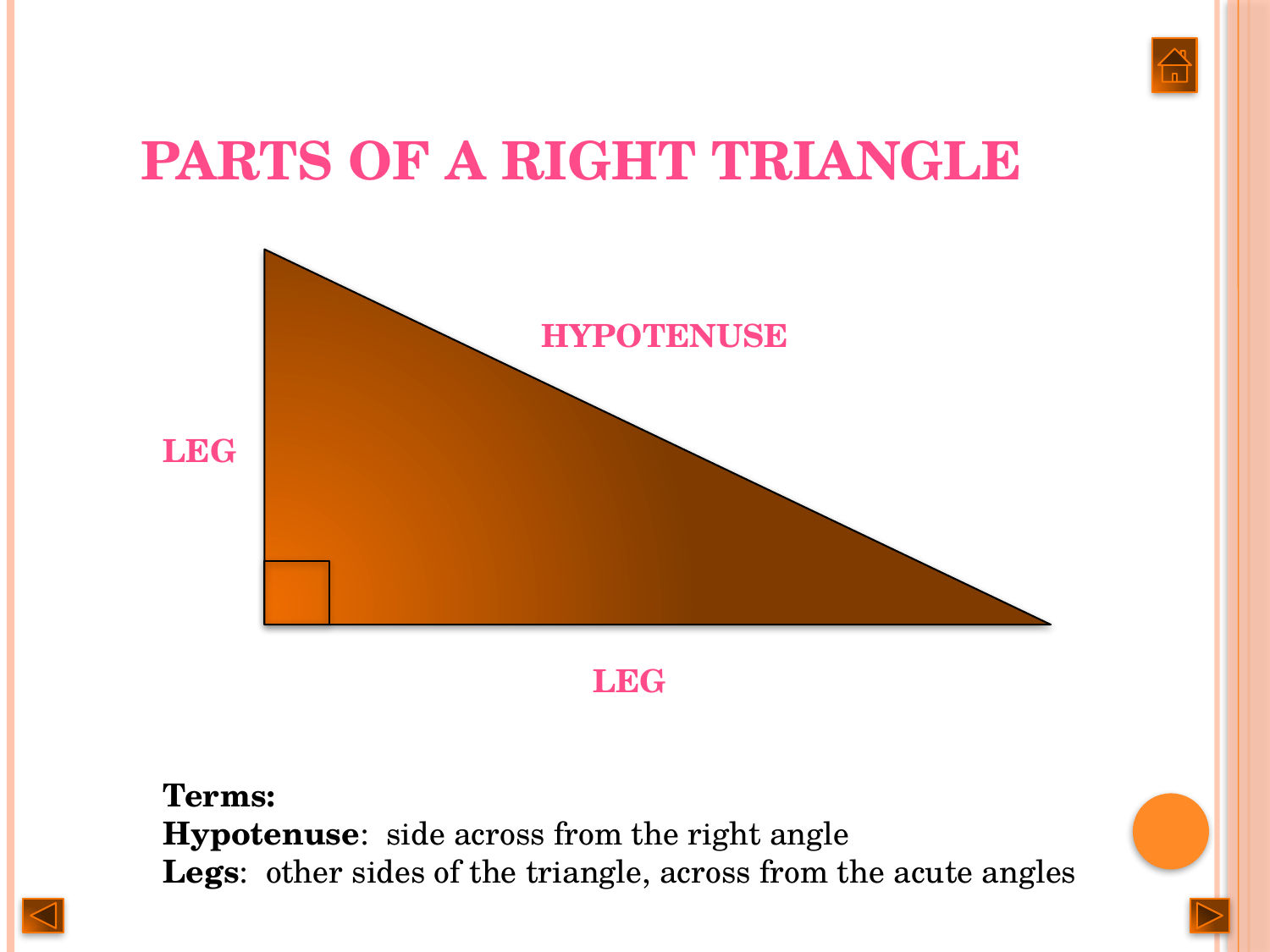

# Parts of a Right Triangle

hypotenuse
leg

leg
Terms:
Hypotenuse:  side across from the right angle
Legs:  other sides of the triangle, across from the acute angles